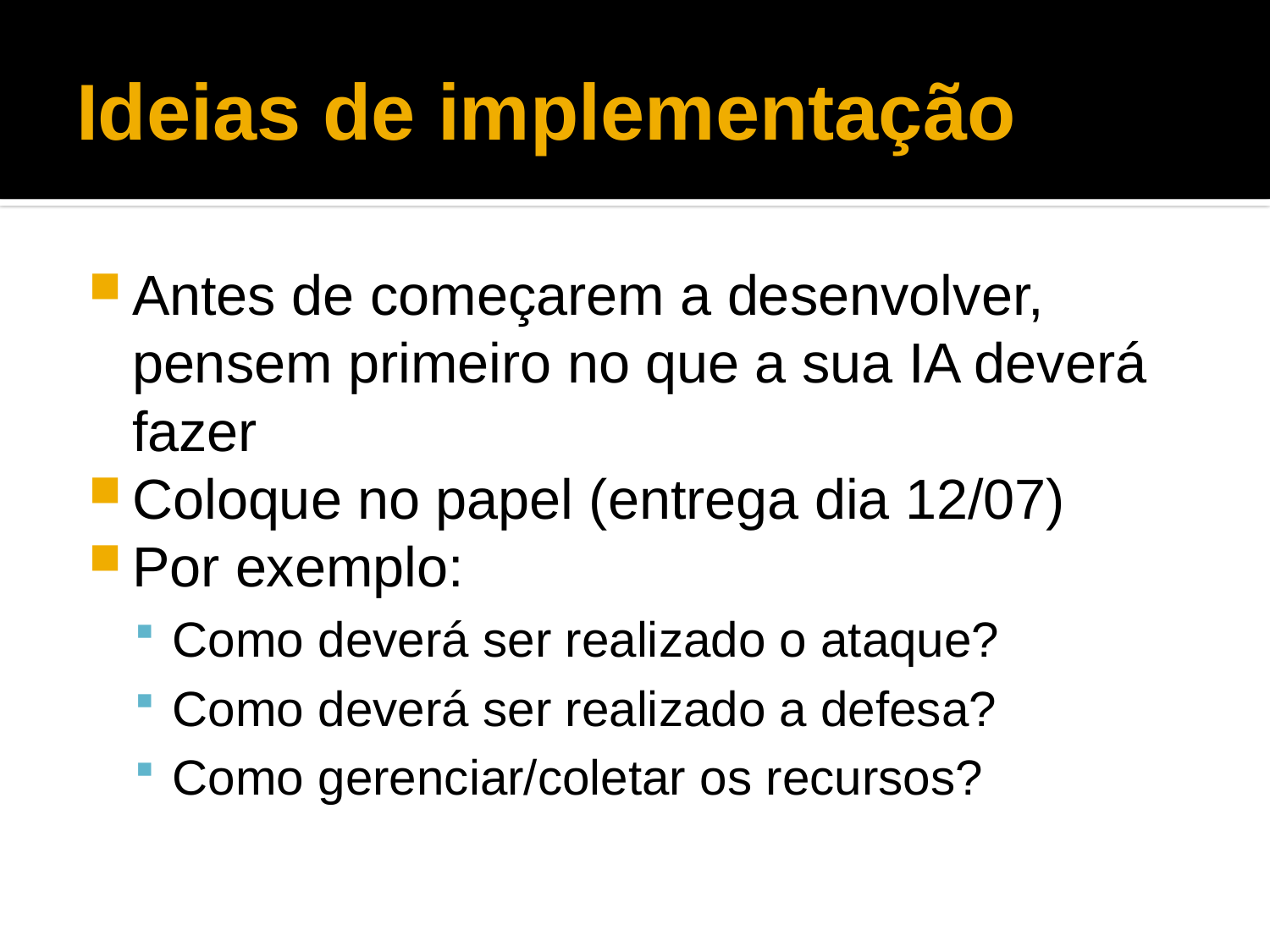

# Ideias de implementação
Antes de começarem a desenvolver, pensem primeiro no que a sua IA deverá fazer
Coloque no papel (entrega dia 12/07)
Por exemplo:
Como deverá ser realizado o ataque?
Como deverá ser realizado a defesa?
Como gerenciar/coletar os recursos?